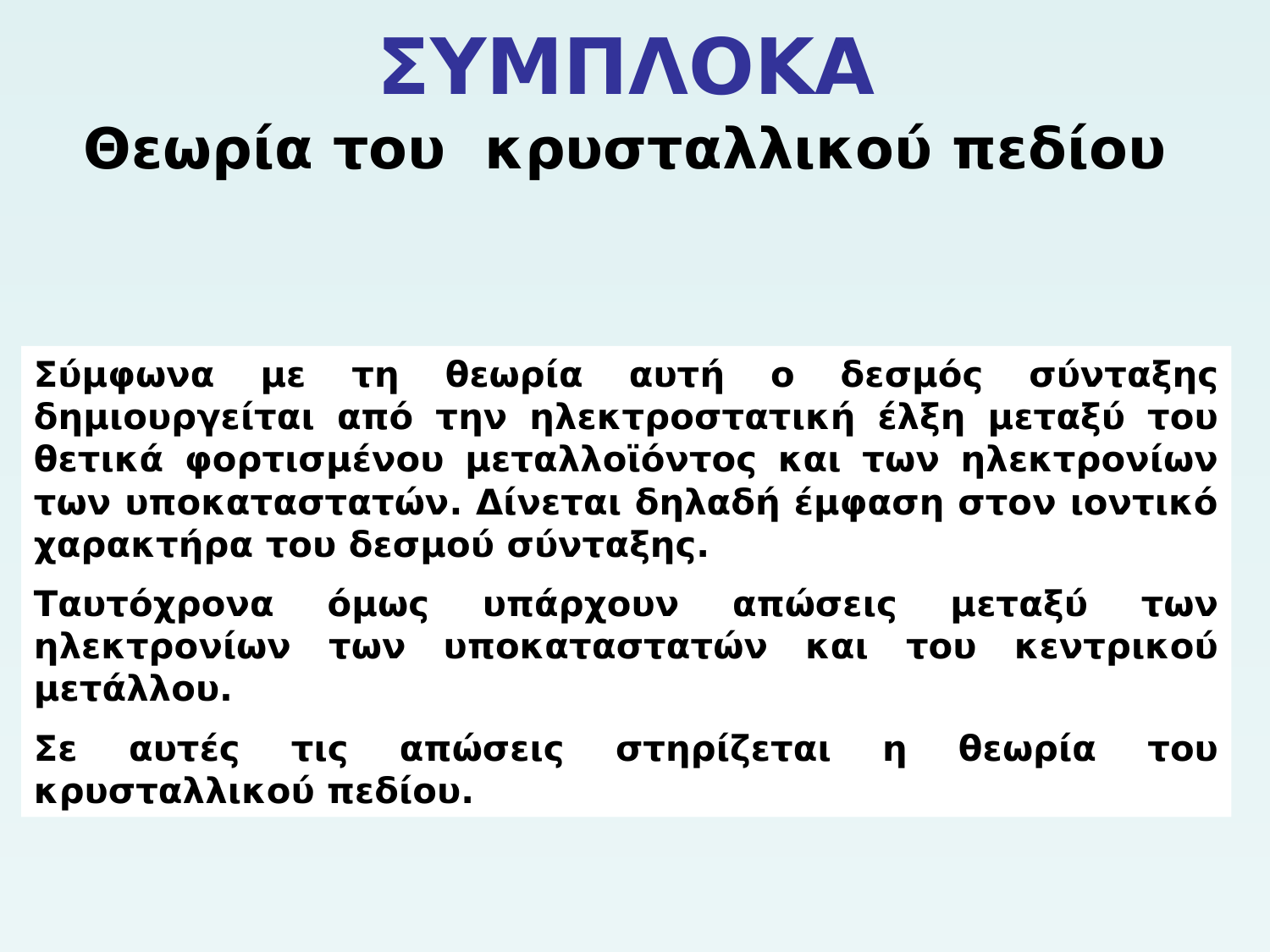

# ΣΥΜΠΛΟΚΑ
Θεωρία του  κρυσταλλικού πεδίου
Σύμφωνα με τη θεωρία αυτή ο δεσμός σύνταξης δημιουργείται από την ηλεκτροστατική έλξη μεταξύ του θετικά φορτισμένου μεταλλοϊόντος και των ηλεκτρονίων των υποκαταστατών. Δίνεται δηλαδή έμφαση στον ιοντικό χαρακτήρα του δεσμού σύνταξης.
Ταυτόχρονα όμως υπάρχουν απώσεις μεταξύ των ηλεκτρονίων των υποκαταστατών και του κεντρικού μετάλλου.
Σε αυτές τις απώσεις στηρίζεται η θεωρία του κρυσταλλικού πεδίου.